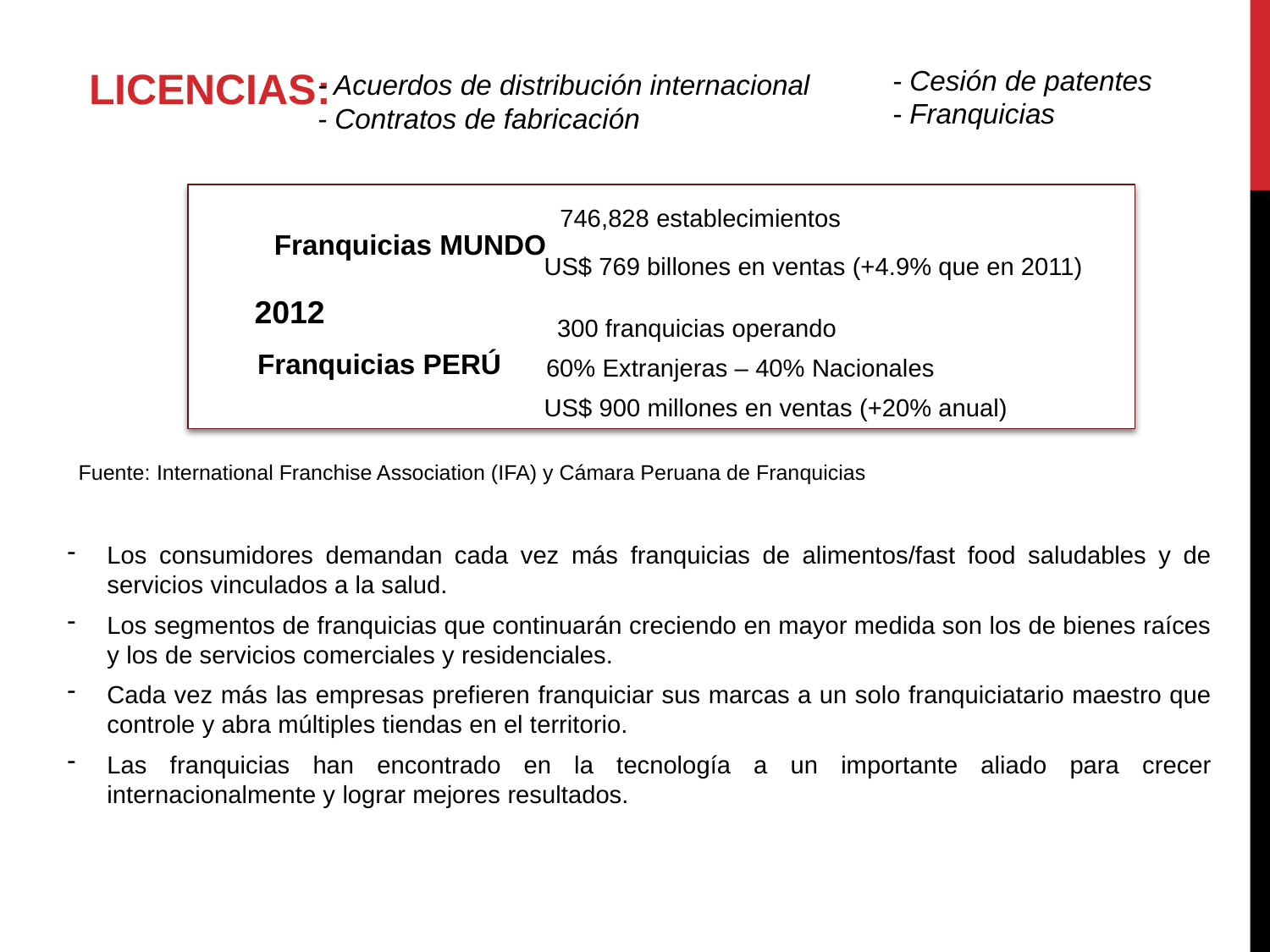

LICENCIAS:
- Cesión de patentes
- Franquicias
- Acuerdos de distribución internacional
- Contratos de fabricación

746,828 establecimientos
Franquicias MUNDO
US$ 769 billones en ventas (+4.9% que en 2011)
2012
300 franquicias operando
Franquicias PERÚ
60% Extranjeras – 40% Nacionales
US$ 900 millones en ventas (+20% anual)
Fuente: International Franchise Association (IFA) y Cámara Peruana de Franquicias
Los consumidores demandan cada vez más franquicias de alimentos/fast food saludables y de servicios vinculados a la salud.
Los segmentos de franquicias que continuarán creciendo en mayor medida son los de bienes raíces y los de servicios comerciales y residenciales.
Cada vez más las empresas prefieren franquiciar sus marcas a un solo franquiciatario maestro que controle y abra múltiples tiendas en el territorio.
Las franquicias han encontrado en la tecnología a un importante aliado para crecer internacionalmente y lograr mejores resultados.